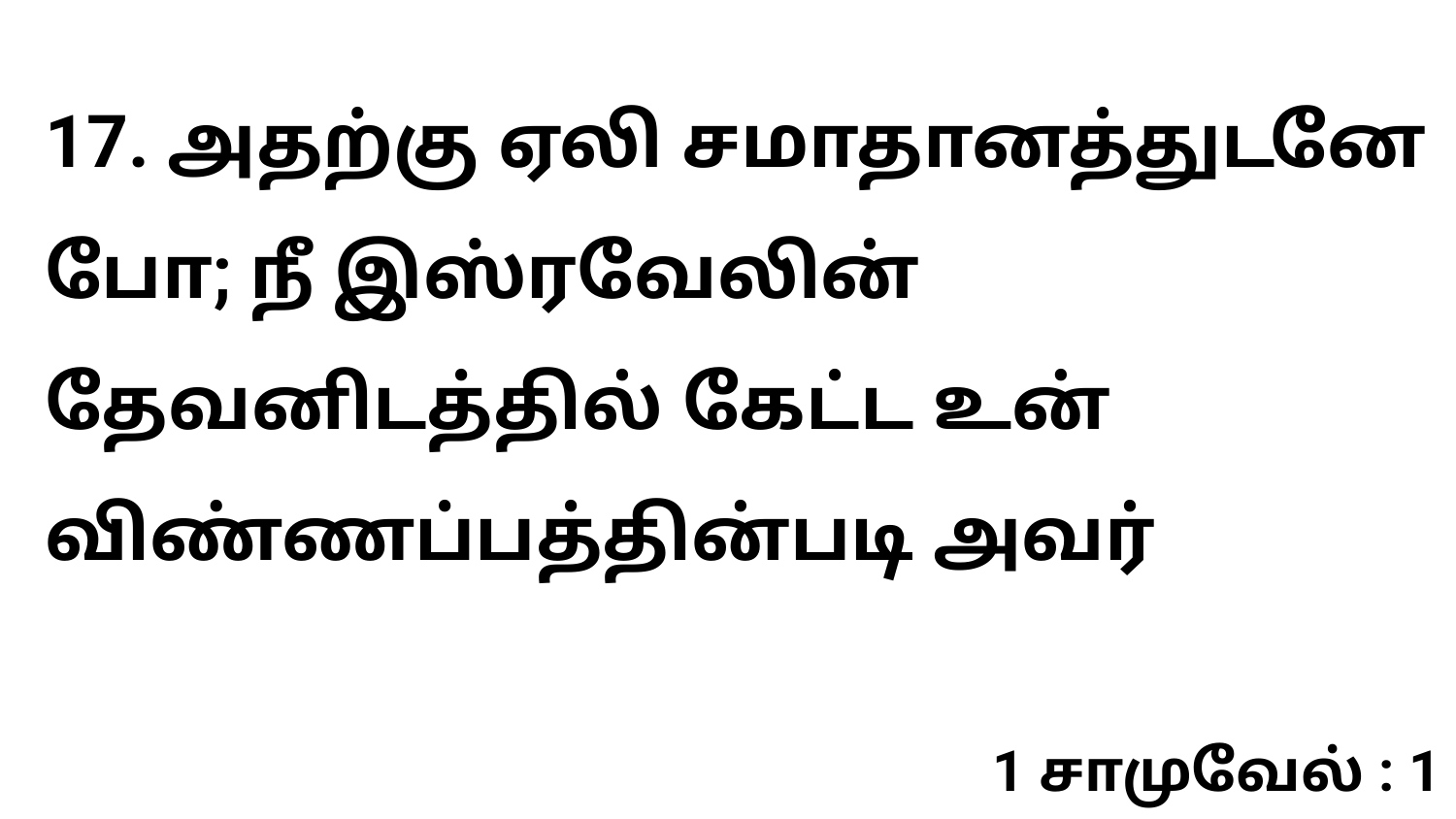

17. அதற்கு ஏலி சமாதானத்துடனே போ; நீ இஸ்ரவேலின் தேவனிடத்தில் கேட்ட உன் விண்ணப்பத்தின்படி அவர்
1 சாமுவேல் : 1